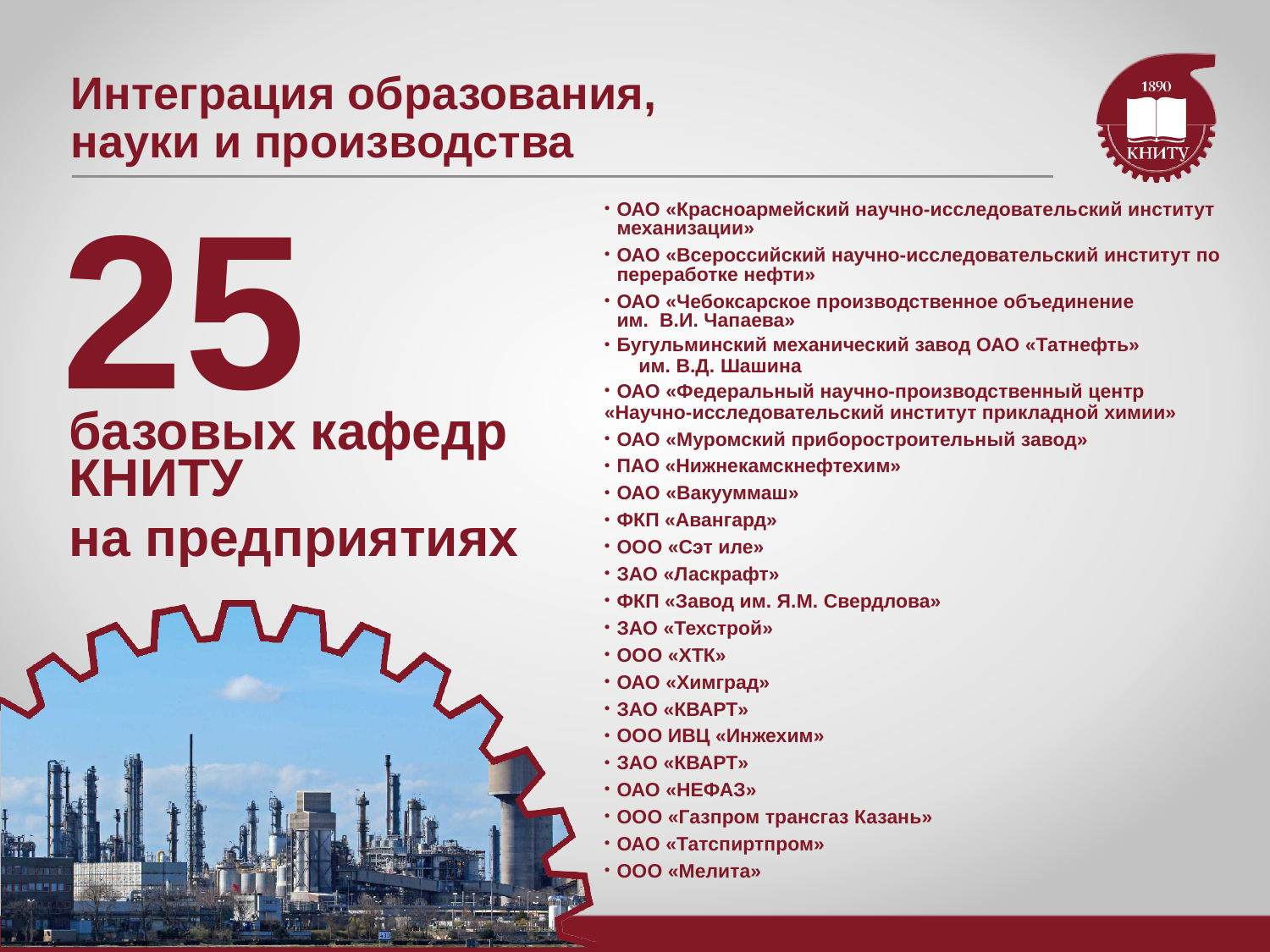

Интеграция образования,
науки и производства
25

ОАО «Красноармейский научно-исследовательский институт  механизации»
ОАО «Всероссийский научно-исследовательский институт по  переработке нефти»
ОАО «Чебоксарское производственное объединение                 им.  В.И. Чапаева»
Бугульминский механический завод ОАО «Татнефть»                    им. В.Д. Шашина
ОАО «Федеральный научно-производственный центр
«Научно-исследовательский институт прикладной химии»
ОАО «Муромский приборостроительный завод»
ПАО «Нижнекамскнефтехим»
ОАО «Вакууммаш»
ФКП «Авангард»
ООО «Сэт иле»
ЗАО «Ласкрафт»
ФКП «Завод им. Я.М. Свердлова»
ЗАО «Техстрой»
ООО «ХТК»
ОАО «Химград»
ЗАО «КВАРТ»
ООО ИВЦ «Инжехим»
ЗАО «КВАРТ»
ОАО «НЕФАЗ»
ООО «Газпром трансгаз Казань»
ОАО «Татспиртпром»
ООО «Мелита»
базовых кафедр  на предприятиях
КНИТУ